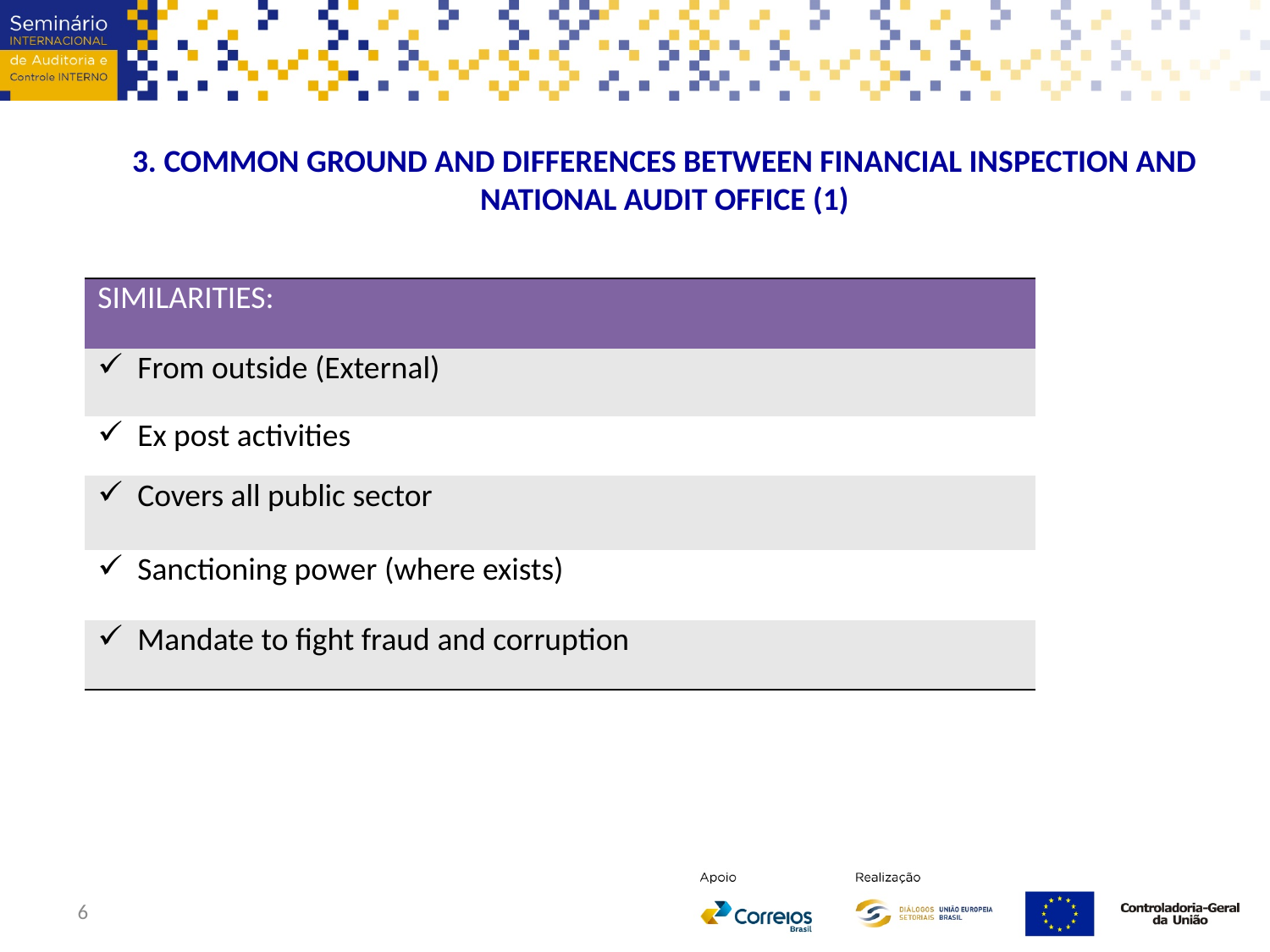

3. COMMON GROUND AND DIFFERENCES BETWEEN FINANCIAL INSPECTION AND NATIONAL AUDIT OFFICE (1)

| SIMILARITIES: |
| --- |
| From outside (External) |
| Ex post activities |
| Covers all public sector |
| Sanctioning power (where exists) |
| Mandate to fight fraud and corruption |
6